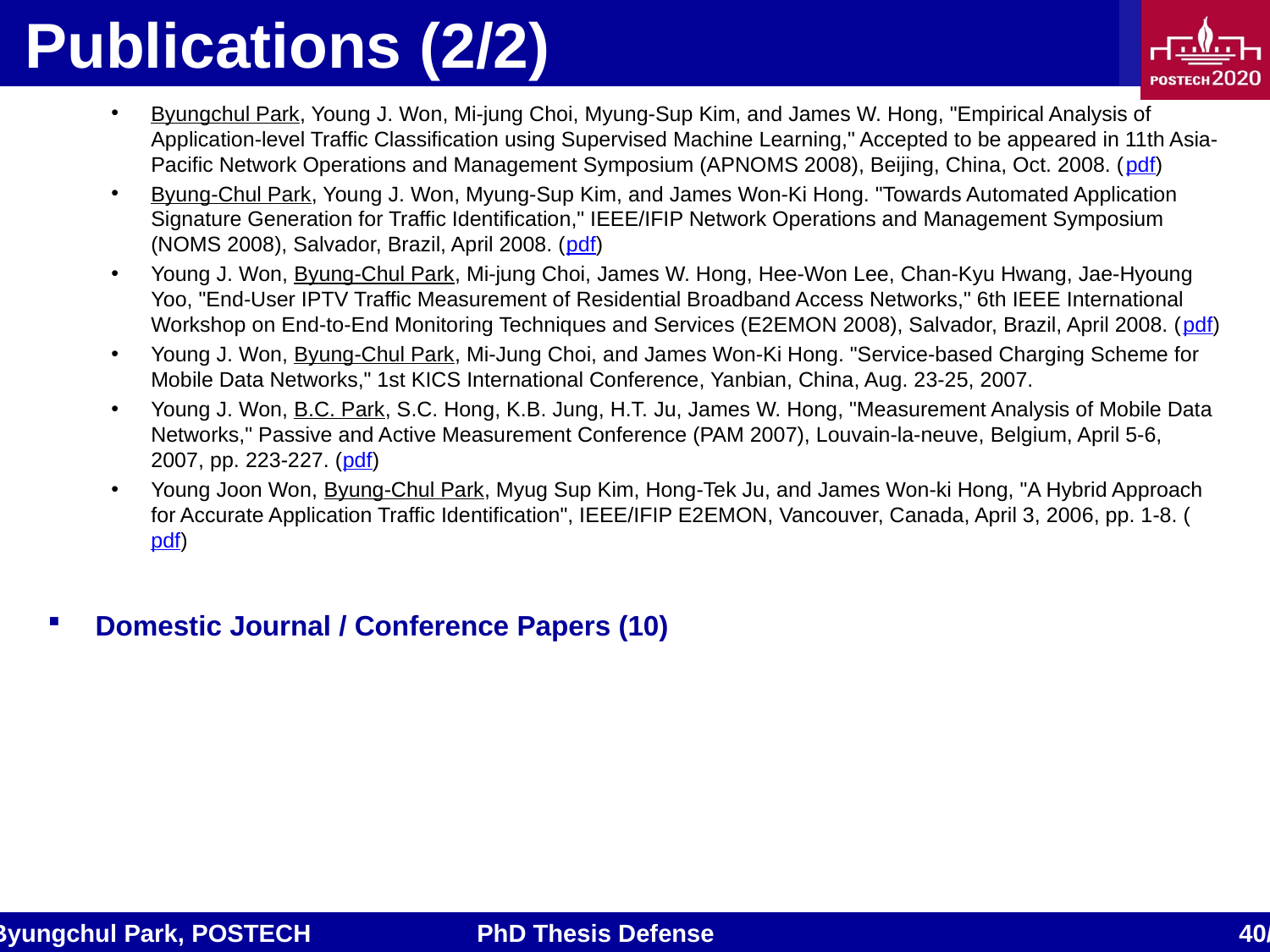

# Publications (2/2)
Byungchul Park, Young J. Won, Mi-jung Choi, Myung-Sup Kim, and James W. Hong, "Empirical Analysis of Application-level Traffic Classification using Supervised Machine Learning," Accepted to be appeared in 11th Asia-Pacific Network Operations and Management Symposium (APNOMS 2008), Beijing, China, Oct. 2008. (pdf)
Byung-Chul Park, Young J. Won, Myung-Sup Kim, and James Won-Ki Hong. "Towards Automated Application Signature Generation for Traffic Identification," IEEE/IFIP Network Operations and Management Symposium (NOMS 2008), Salvador, Brazil, April 2008. (pdf)
Young J. Won, Byung-Chul Park, Mi-jung Choi, James W. Hong, Hee-Won Lee, Chan-Kyu Hwang, Jae-Hyoung Yoo, "End-User IPTV Traffic Measurement of Residential Broadband Access Networks," 6th IEEE International Workshop on End-to-End Monitoring Techniques and Services (E2EMON 2008), Salvador, Brazil, April 2008. (pdf)
Young J. Won, Byung-Chul Park, Mi-Jung Choi, and James Won-Ki Hong. "Service-based Charging Scheme for Mobile Data Networks," 1st KICS International Conference, Yanbian, China, Aug. 23-25, 2007.
Young J. Won, B.C. Park, S.C. Hong, K.B. Jung, H.T. Ju, James W. Hong, "Measurement Analysis of Mobile Data Networks," Passive and Active Measurement Conference (PAM 2007), Louvain-la-neuve, Belgium, April 5-6, 2007, pp. 223-227. (pdf)
Young Joon Won, Byung-Chul Park, Myug Sup Kim, Hong-Tek Ju, and James Won-ki Hong, "A Hybrid Approach for Accurate Application Traffic Identification", IEEE/IFIP E2EMON, Vancouver, Canada, April 3, 2006, pp. 1-8. (pdf)

Domestic Journal / Conference Papers (10)